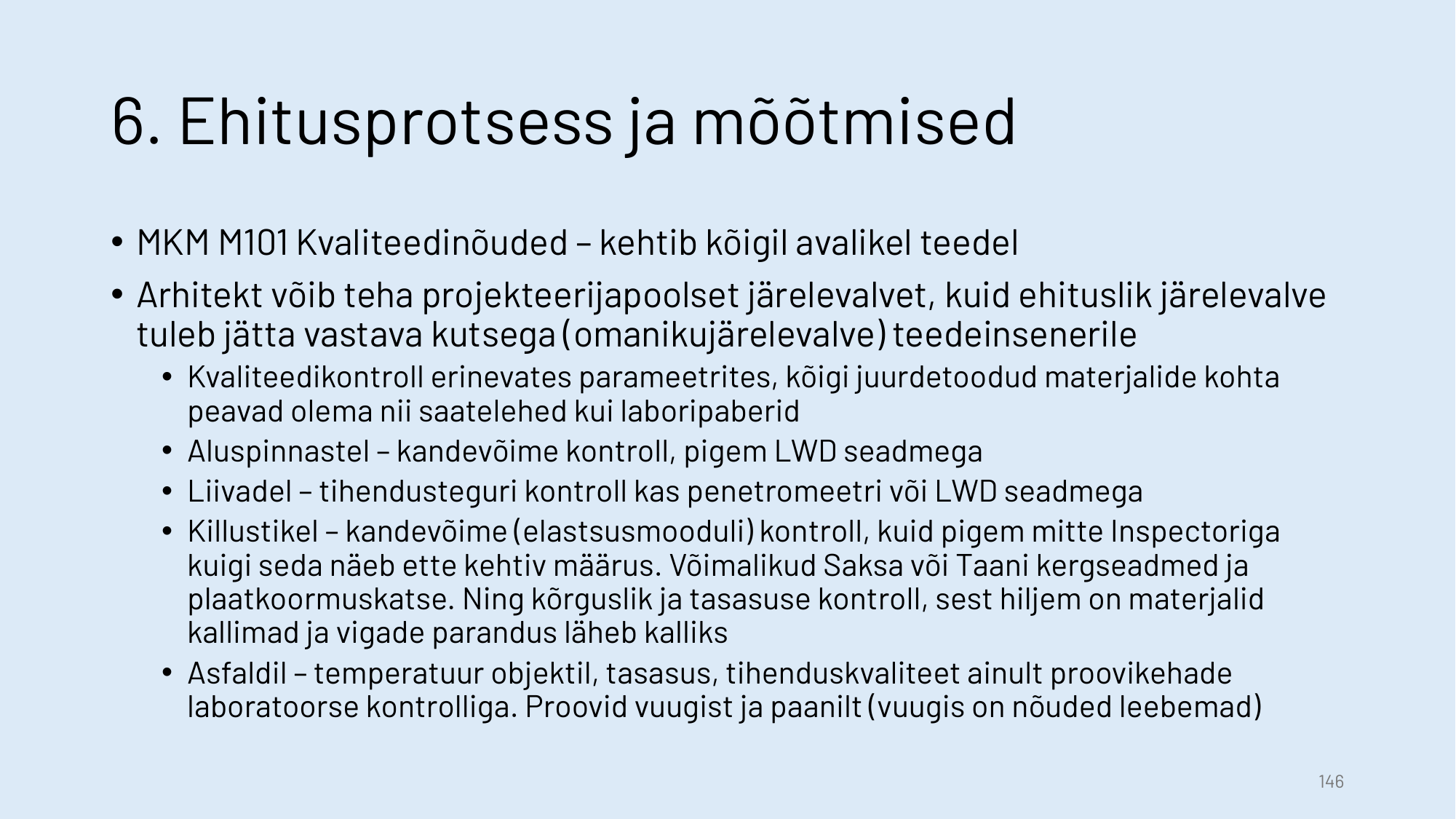

# 6. Ehitusprotsess ja mõõtmised
MKM M101 Kvaliteedinõuded – kehtib kõigil avalikel teedel
Arhitekt võib teha projekteerijapoolset järelevalvet, kuid ehituslik järelevalve tuleb jätta vastava kutsega (omanikujärelevalve) teedeinsenerile
Kvaliteedikontroll erinevates parameetrites, kõigi juurdetoodud materjalide kohta peavad olema nii saatelehed kui laboripaberid
Aluspinnastel – kandevõime kontroll, pigem LWD seadmega
Liivadel – tihendusteguri kontroll kas penetromeetri või LWD seadmega
Killustikel – kandevõime (elastsusmooduli) kontroll, kuid pigem mitte Inspectoriga kuigi seda näeb ette kehtiv määrus. Võimalikud Saksa või Taani kergseadmed ja plaatkoormuskatse. Ning kõrguslik ja tasasuse kontroll, sest hiljem on materjalid kallimad ja vigade parandus läheb kalliks
Asfaldil – temperatuur objektil, tasasus, tihenduskvaliteet ainult proovikehade laboratoorse kontrolliga. Proovid vuugist ja paanilt (vuugis on nõuded leebemad)

146